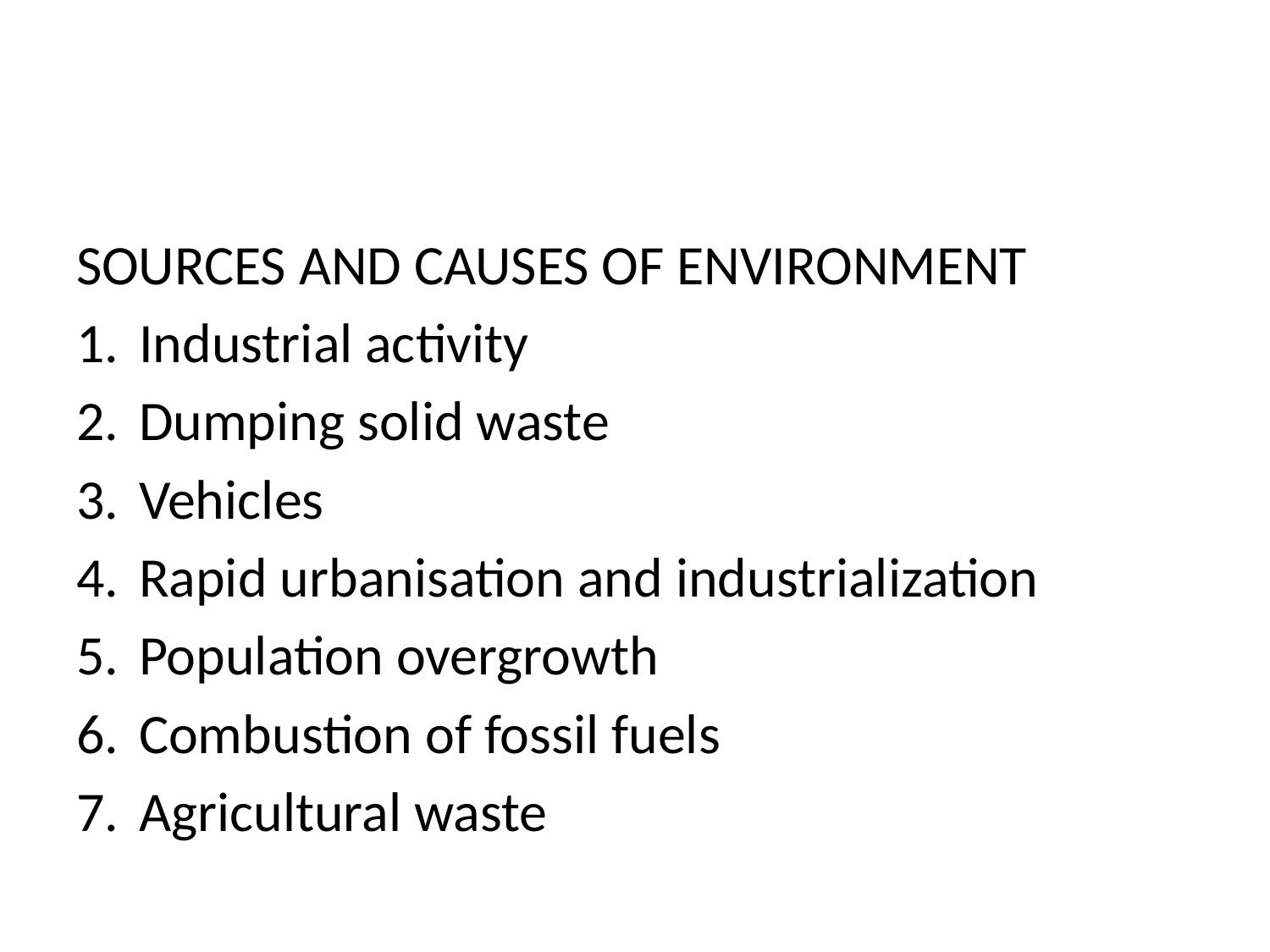

#
SOURCES AND CAUSES OF ENVIRONMENT
Industrial activity
Dumping solid waste
Vehicles
Rapid urbanisation and industrialization
Population overgrowth
Combustion of fossil fuels
Agricultural waste